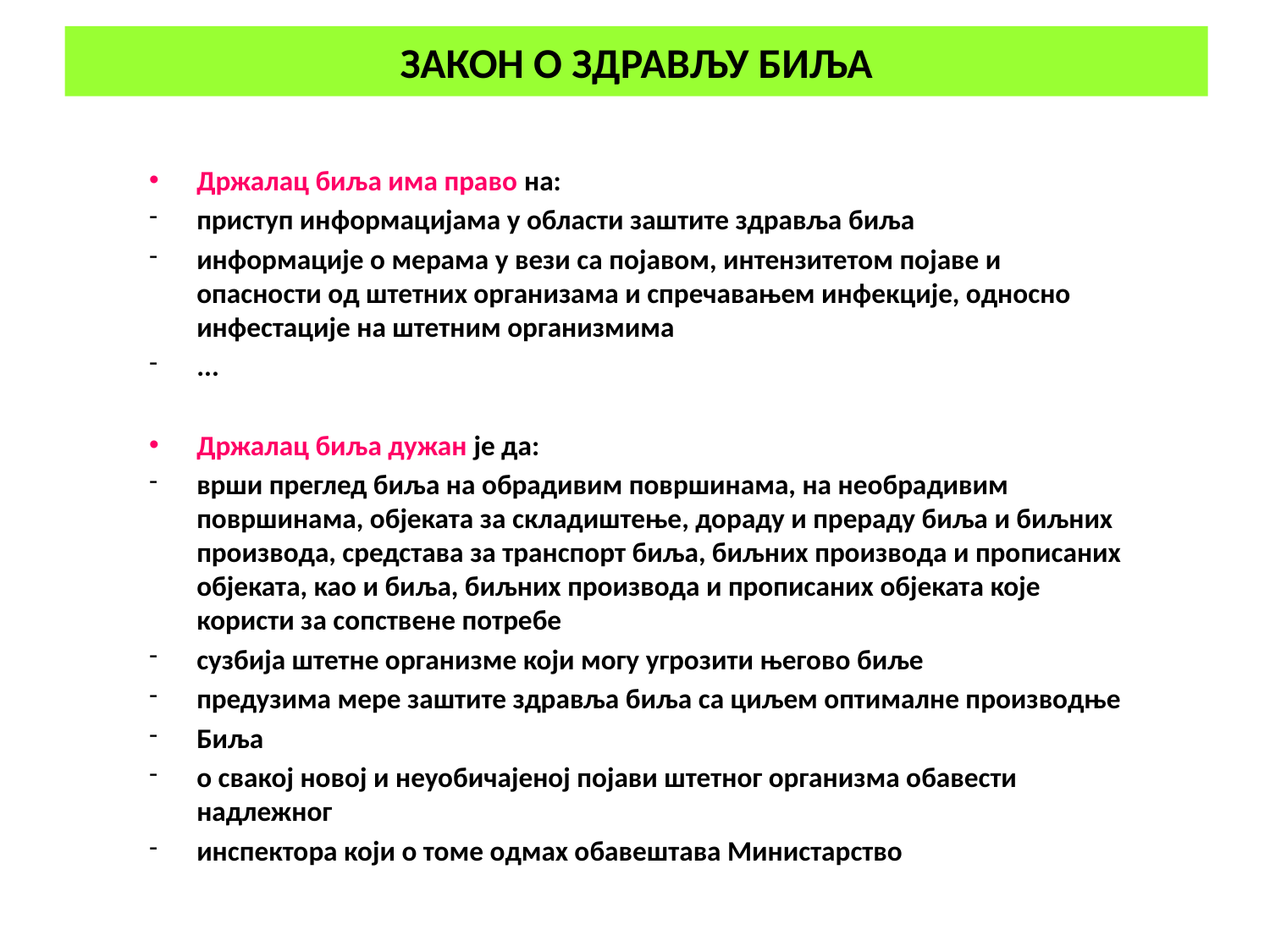

# ЗАКОН О ЗДРАВЉУ БИЉА
Држалац биља има право на:
приступ информацијама у области заштите здравља биља
информације о мерама у вези са појавом, интензитетом појаве и опасности од штетних организама и спречавањем инфекције, односно инфестације на штетним организмима
...

Држалац биља дужан је да:
врши преглед биља на обрадивим површинама, на необрадивим површинама, објеката за складиштење, дораду и прераду биља и биљних производа, средстава за транспорт биља, биљних производа и прописаних објеката, као и биља, биљних производа и прописаних објеката које користи за сопствене потребе
сузбија штетне организме који могу угрозити његово биље
предузима мере заштите здравља биља са циљем оптималне производње
Биља
о свакој новој и неуобичајеној појави штетног организма обавести надлежног
инспектора који о томе одмах обавештава Министарство